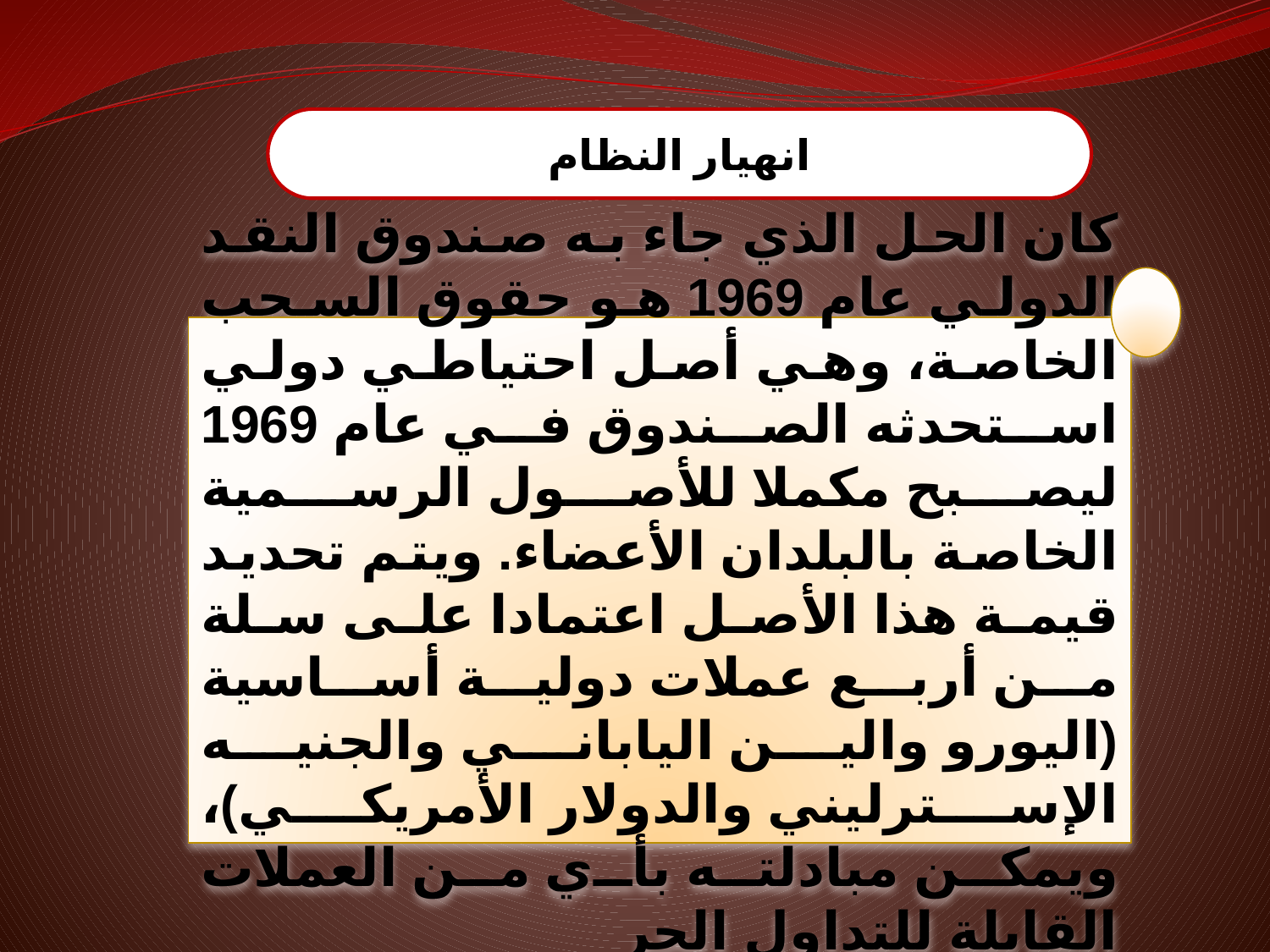

انهيار النظام

كان الحل الذي جاء به صندوق النقد الدولي عام 1969 هو حقوق السحب الخاصة، وهي أصل احتياطي دولي استحدثه الصندوق في عام 1969 ليصبح مكملا للأصول الرسمية الخاصة بالبلدان الأعضاء. ويتم تحديد قيمة هذا الأصل اعتمادا على سلة من أربع عملات دولية أساسية (اليورو والين الياباني والجنيه الإسترليني والدولار الأمريكي)، ويمكن مبادلته بأي من العملات القابلة للتداول الحر